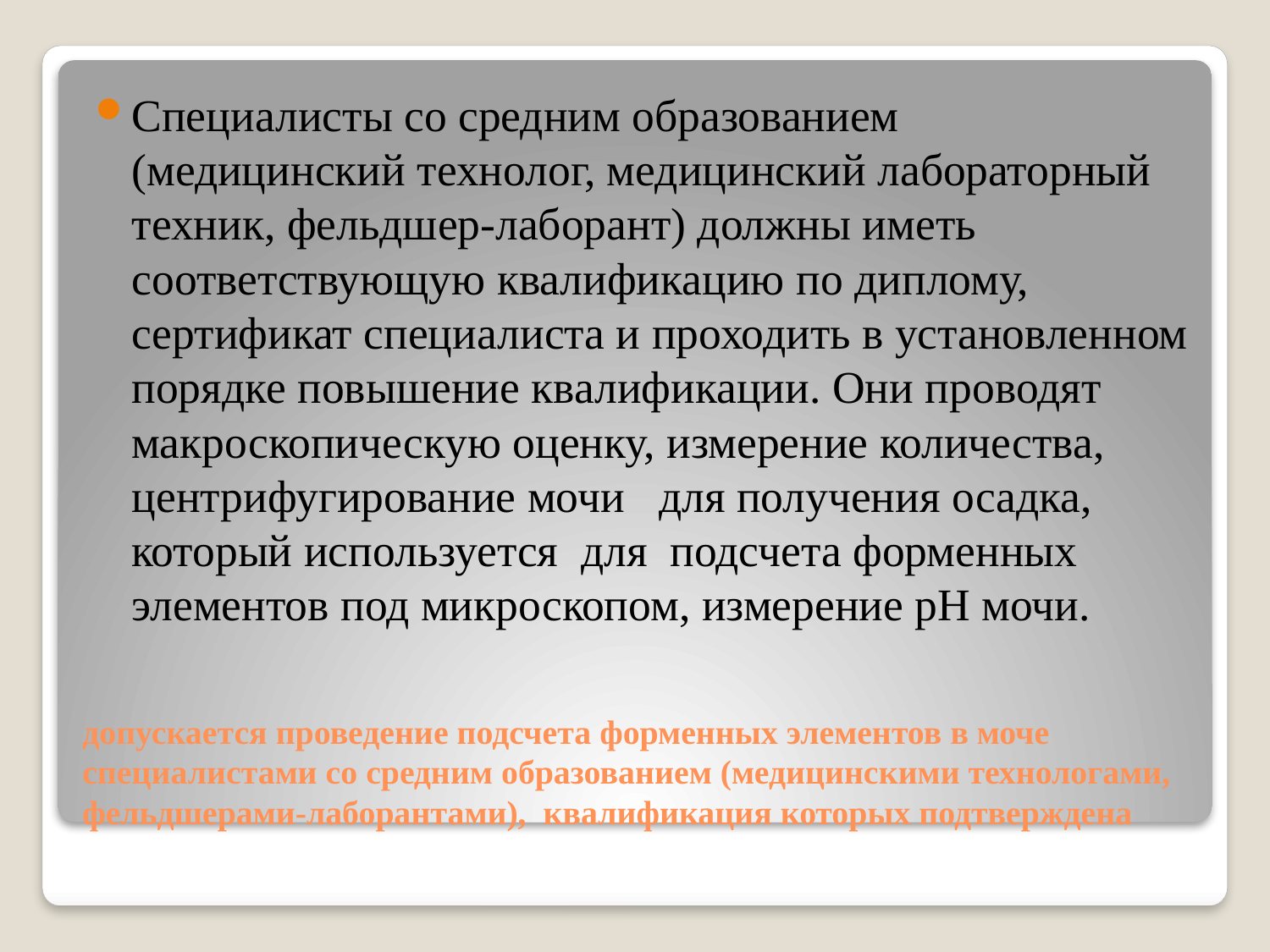

Специалисты со средним образованием  (медицинский технолог, медицинский лабораторный техник, фельдшер-лаборант) должны иметь соответствующую квалификацию по диплому,  сертификат специалиста и проходить в установленном порядке повышение квалификации. Они проводят макроскопическую оценку, измерение количества, центрифугирование мочи   для получения осадка, который используется  для  подсчета форменных элементов под микроскопом, измерение рН мочи.

# допускается проведение подсчета форменных элементов в моче специалистами со средним образованием (медицинскими технологами, фельдшерами-лаборантами),  квалификация которых подтверждена